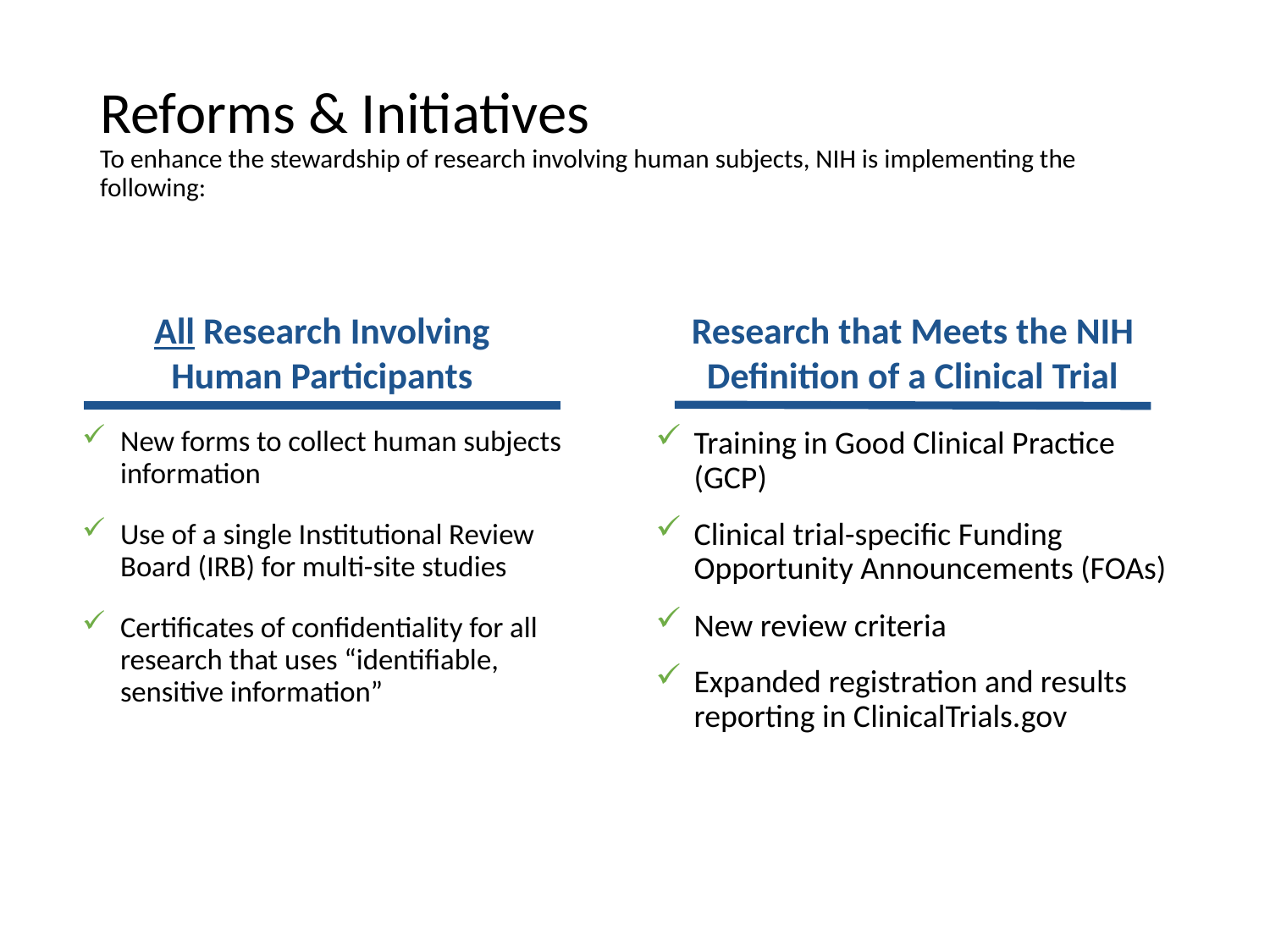

# Reforms & Initiatives To enhance the stewardship of research involving human subjects, NIH is implementing the following:
All Research Involving Human Participants
Research that Meets the NIH Definition of a Clinical Trial
New forms to collect human subjects information
Use of a single Institutional Review Board (IRB) for multi-site studies
Certificates of confidentiality for all research that uses “identifiable, sensitive information”

Training in Good Clinical Practice (GCP)
Clinical trial-specific Funding Opportunity Announcements (FOAs)
New review criteria
Expanded registration and results reporting in ClinicalTrials.gov